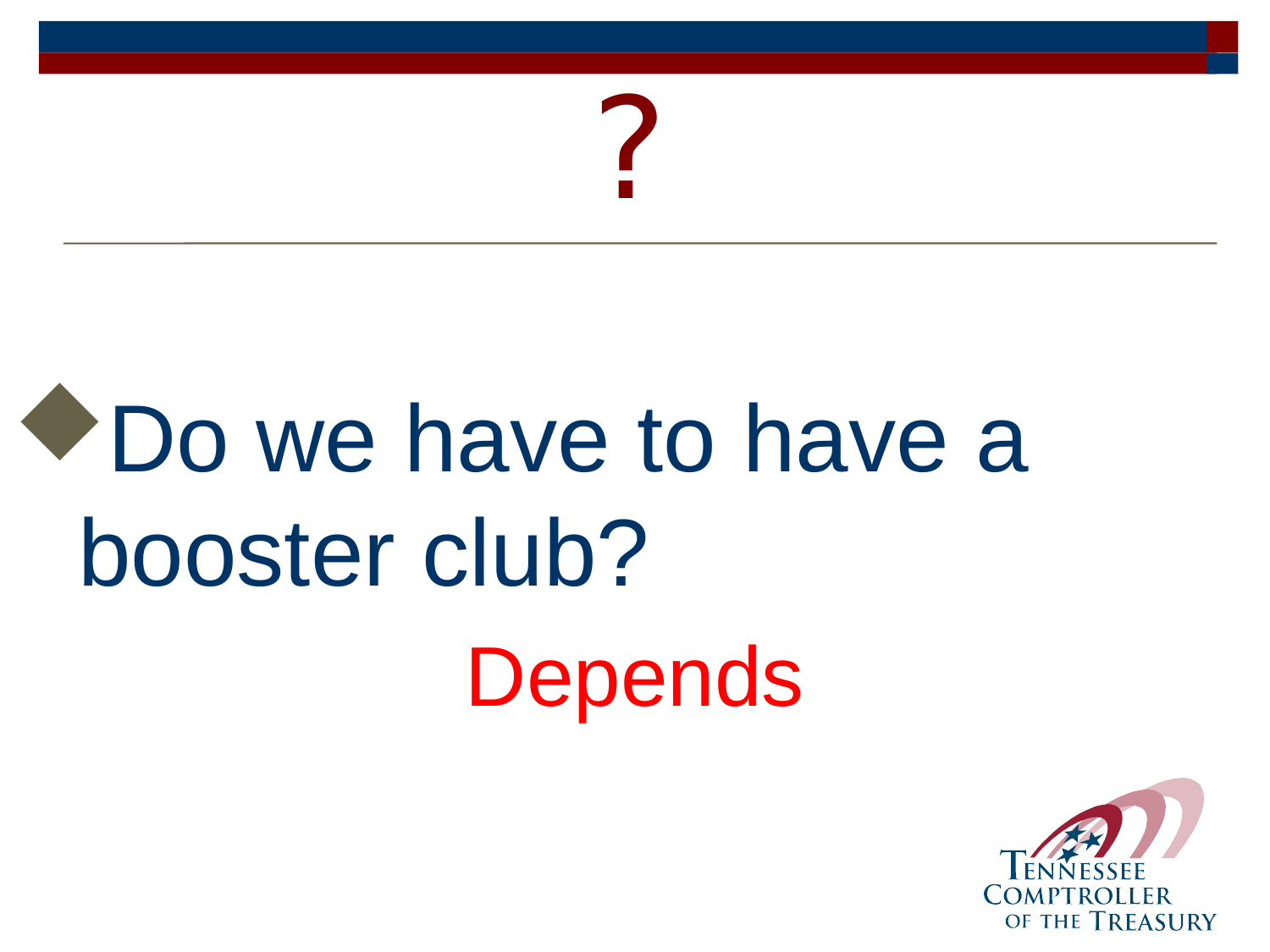

# ?
Do we have to have a booster club?
Depends